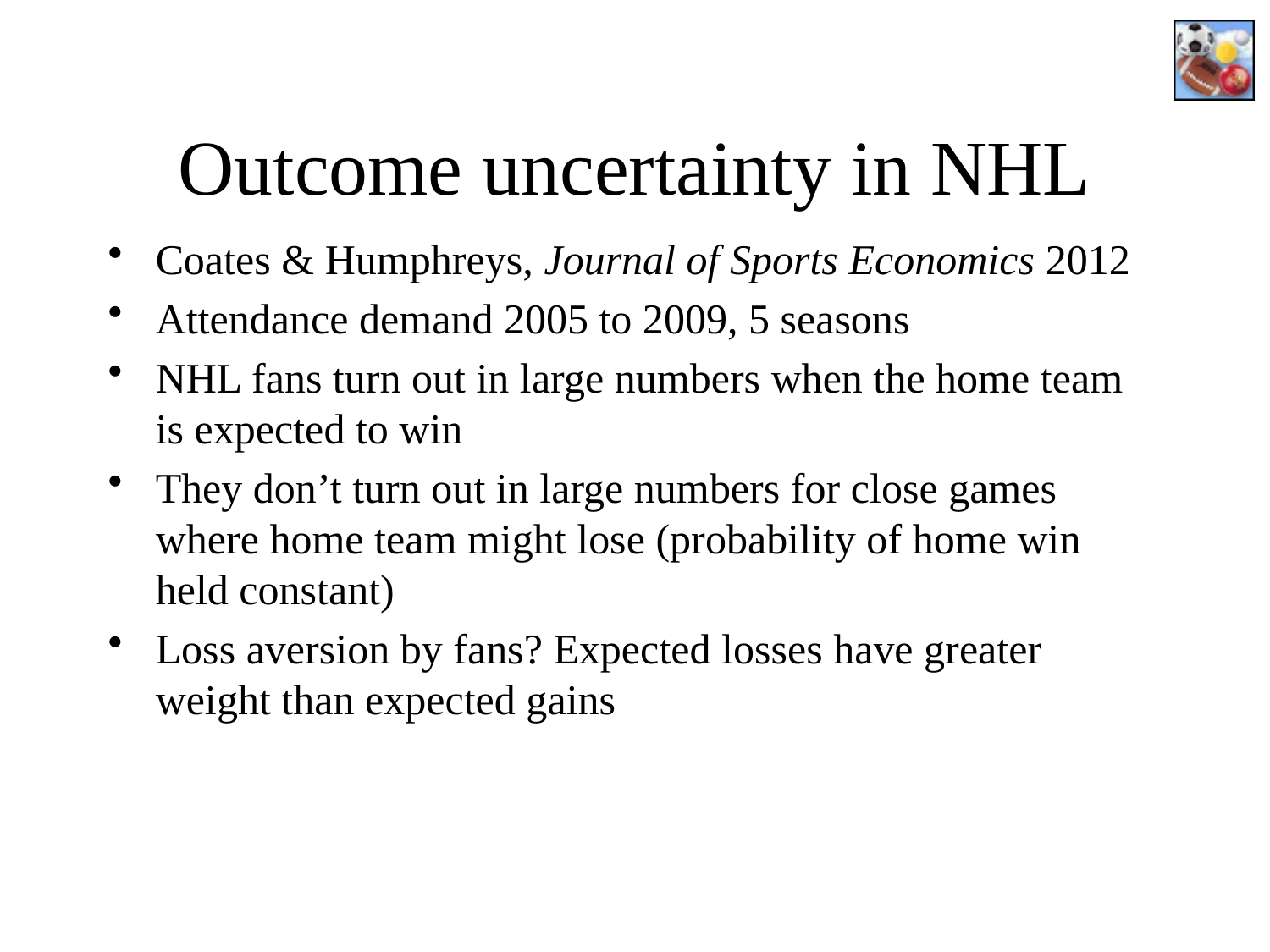

# Outcome uncertainty in NHL
Coates & Humphreys, Journal of Sports Economics 2012
Attendance demand 2005 to 2009, 5 seasons
NHL fans turn out in large numbers when the home team is expected to win
They don’t turn out in large numbers for close games where home team might lose (probability of home win held constant)
Loss aversion by fans? Expected losses have greater weight than expected gains